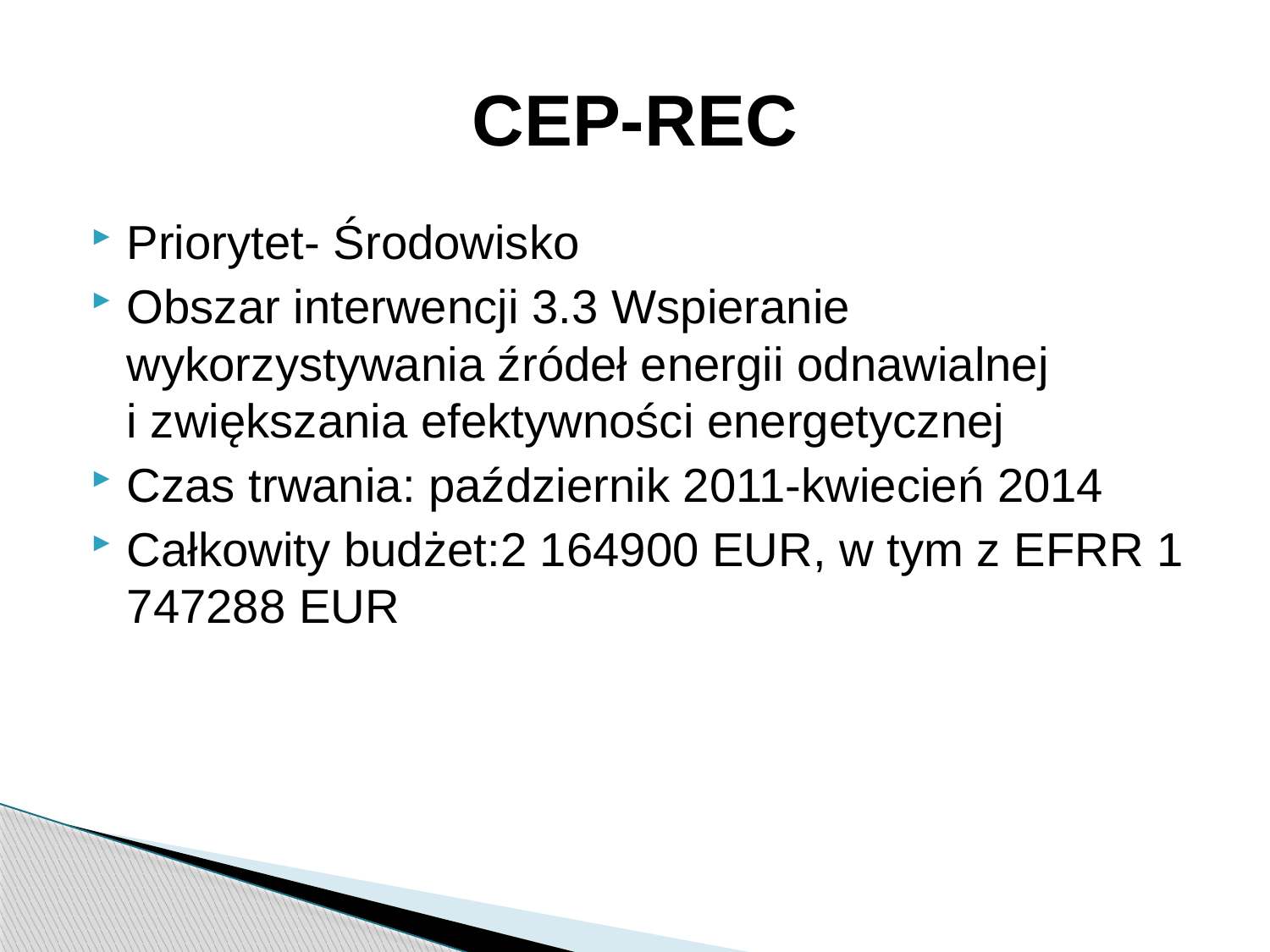

# CEP-REC
Priorytet- Środowisko
Obszar interwencji 3.3 Wspieranie wykorzystywania źródeł energii odnawialnej
i zwiększania efektywności energetycznej
Czas trwania: październik 2011-kwiecień 2014
Całkowity budżet:2 164900 EUR, w tym z EFRR 1 747288 EUR